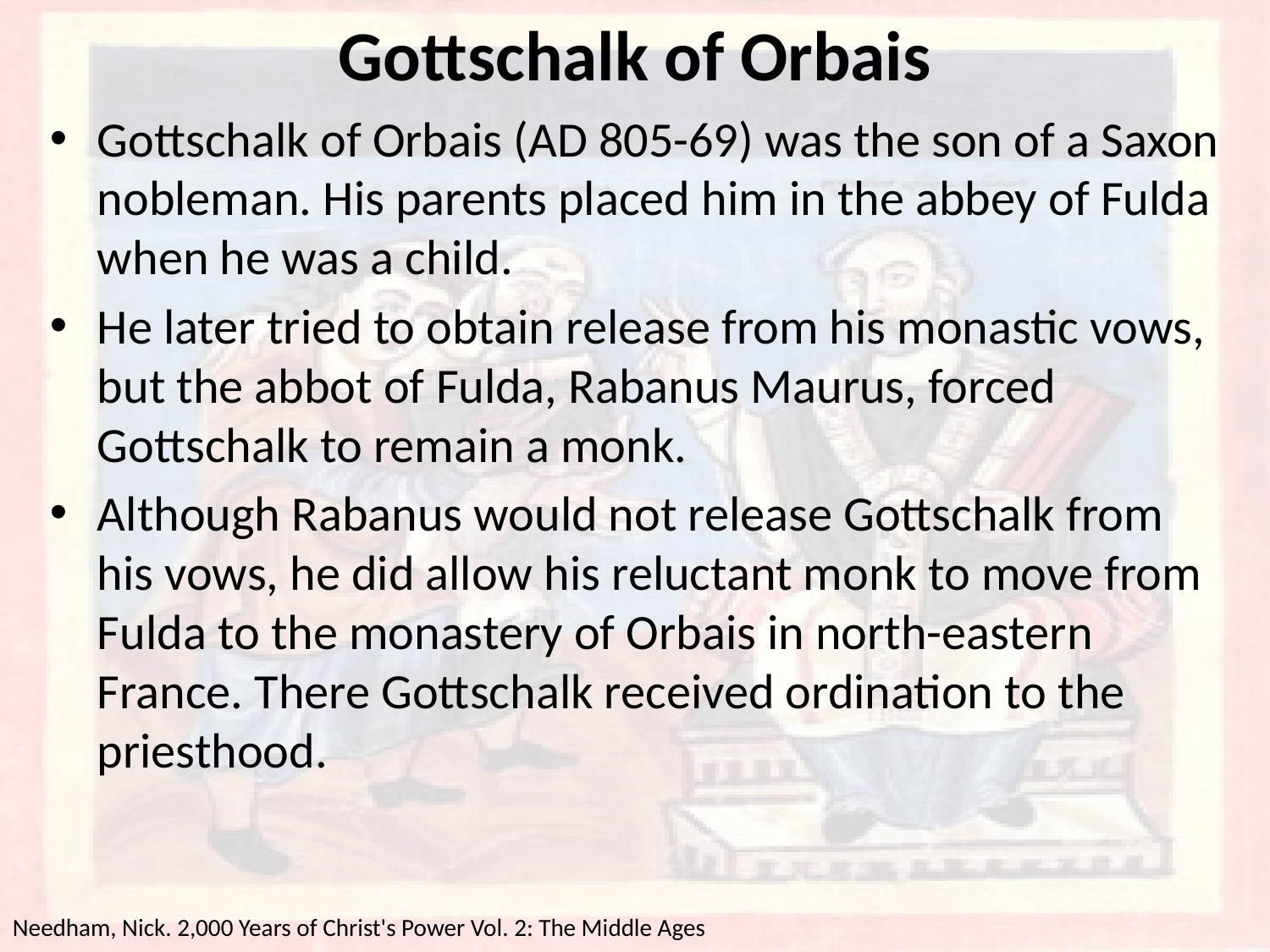

# Gottschalk of Orbais
Gottschalk of Orbais (AD 805-69) was the son of a Saxon nobleman. His parents placed him in the abbey of Fulda when he was a child.
He later tried to obtain release from his monastic vows, but the abbot of Fulda, Rabanus Maurus, forced Gottschalk to remain a monk.
Although Rabanus would not release Gottschalk from his vows, he did allow his reluctant monk to move from Fulda to the monastery of Orbais in north-eastern France. There Gottschalk received ordination to the priesthood.
Needham, Nick. 2,000 Years of Christ's Power Vol. 2: The Middle Ages